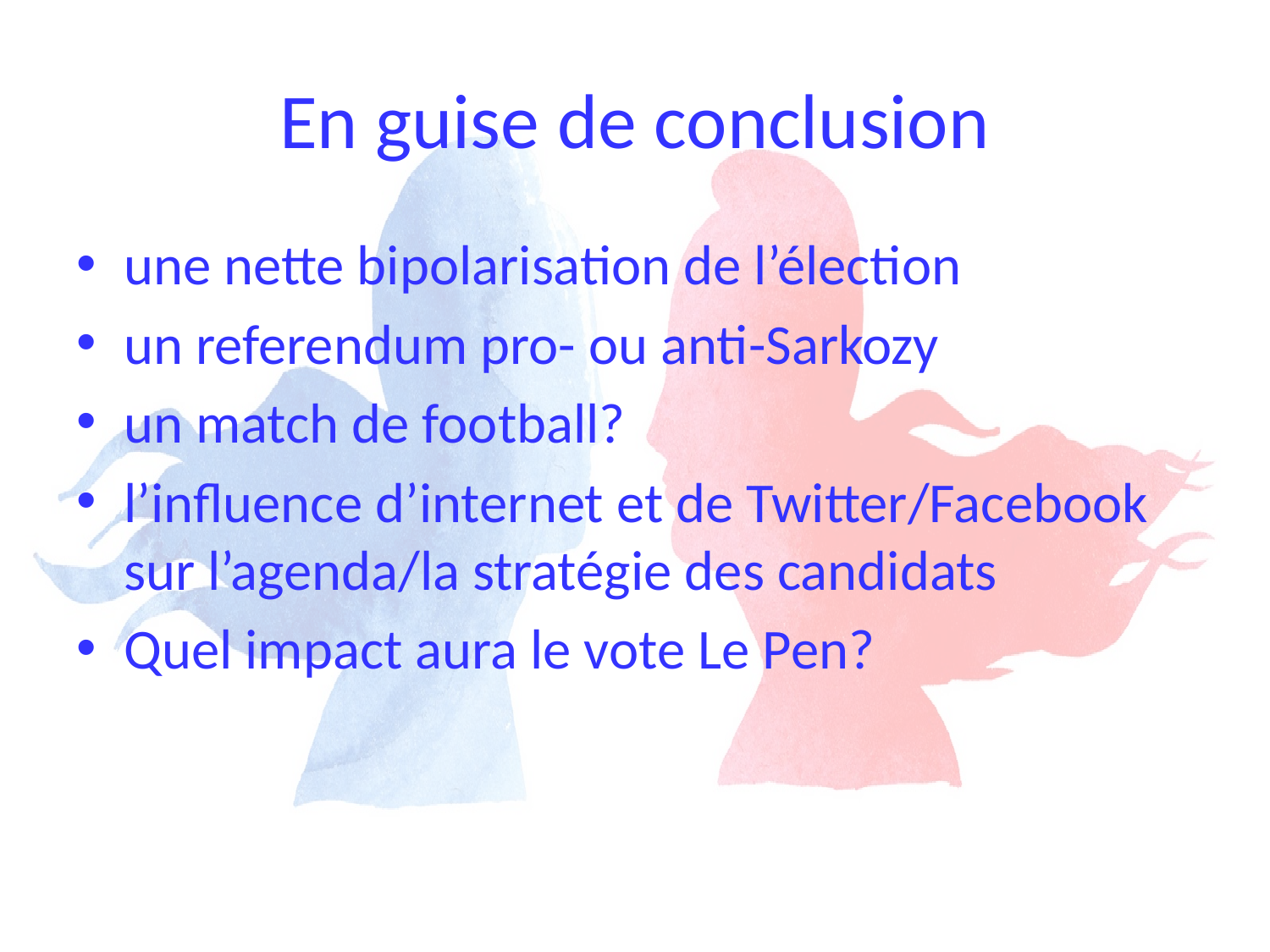

# En guise de conclusion
une nette bipolarisation de l’élection
un referendum pro- ou anti-Sarkozy
un match de football?
l’influence d’internet et de Twitter/Facebook sur l’agenda/la stratégie des candidats
Quel impact aura le vote Le Pen?